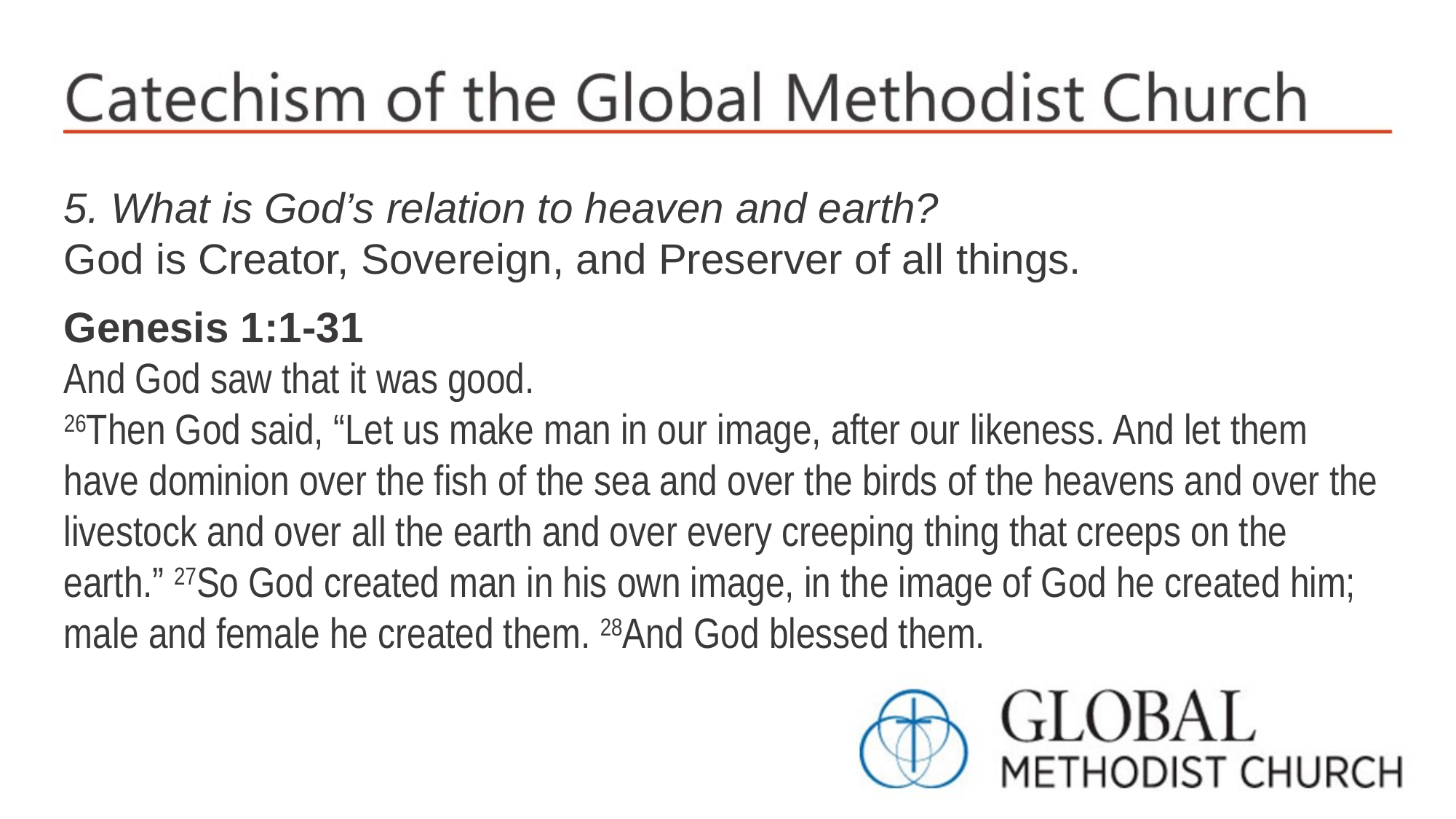

5. What is God’s relation to heaven and earth?
God is Creator, Sovereign, and Preserver of all things.
Genesis 1:1-31
And God saw that it was good.
26Then God said, “Let us make man in our image, after our likeness. And let them have dominion over the fish of the sea and over the birds of the heavens and over the livestock and over all the earth and over every creeping thing that creeps on the earth.” 27So God created man in his own image, in the image of God he created him;
male and female he created them. 28And God blessed them.